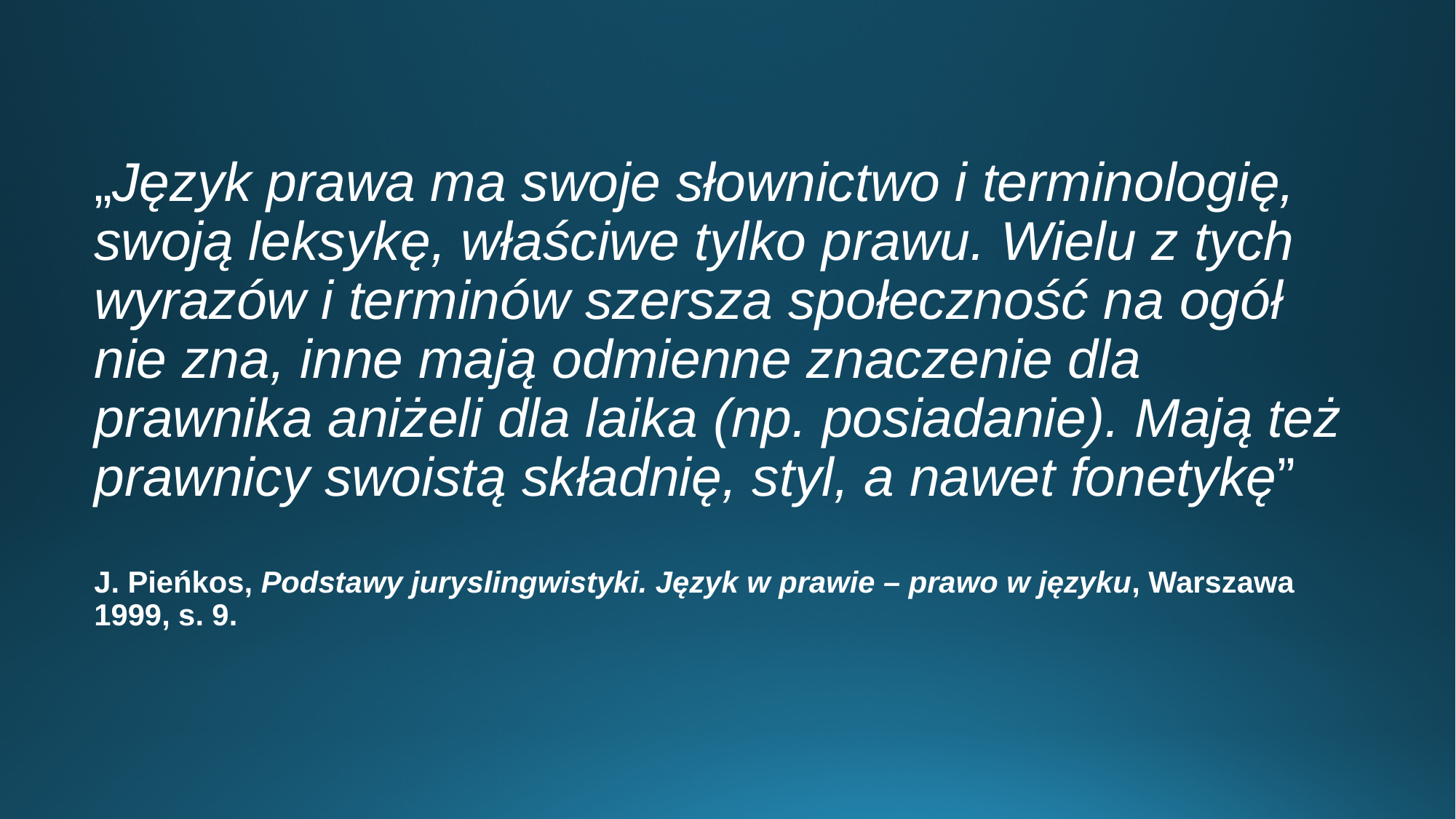

# „Język prawa ma swoje słownictwo i terminologię, swoją leksykę, właściwe tylko prawu. Wielu z tych wyrazów i terminów szersza społeczność na ogół nie zna, inne mają odmienne znaczenie dla prawnika aniżeli dla laika (np. posiadanie). Mają też prawnicy swoistą składnię, styl, a nawet fonetykę” J. Pieńkos, Podstawy juryslingwistyki. Język w prawie – prawo w języku, Warszawa 1999, s. 9.